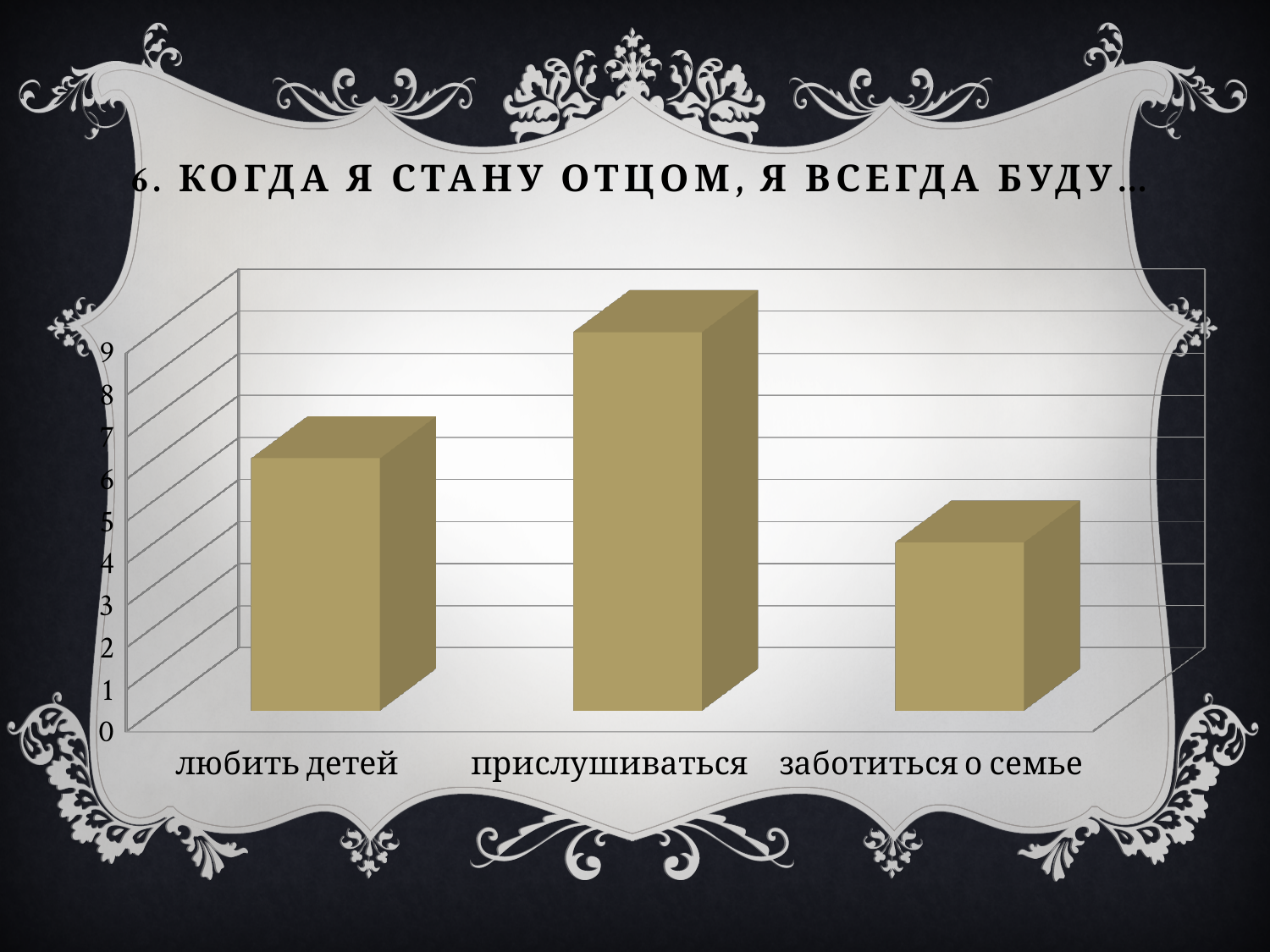

6. Когда я стану отцом, я всегда буду…

[unsupported chart]